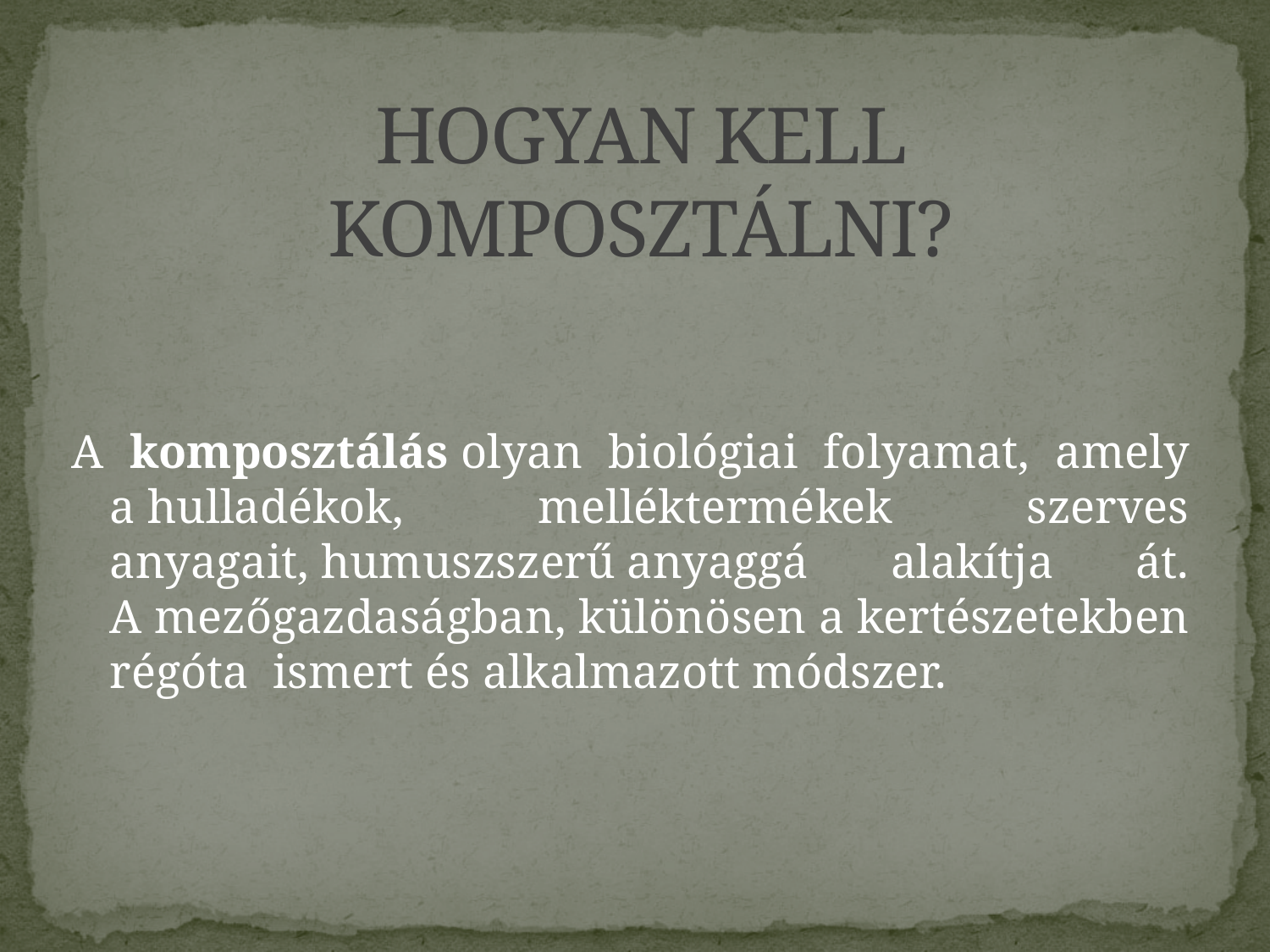

# HOGYAN KELL KOMPOSZTÁLNI?
A komposztálás olyan biológiai folyamat, amely a hulladékok, melléktermékek szerves anyagait, humuszszerű anyaggá alakítja át. A mezőgazdaságban, különösen a kertészetekben régóta  ismert és alkalmazott módszer.